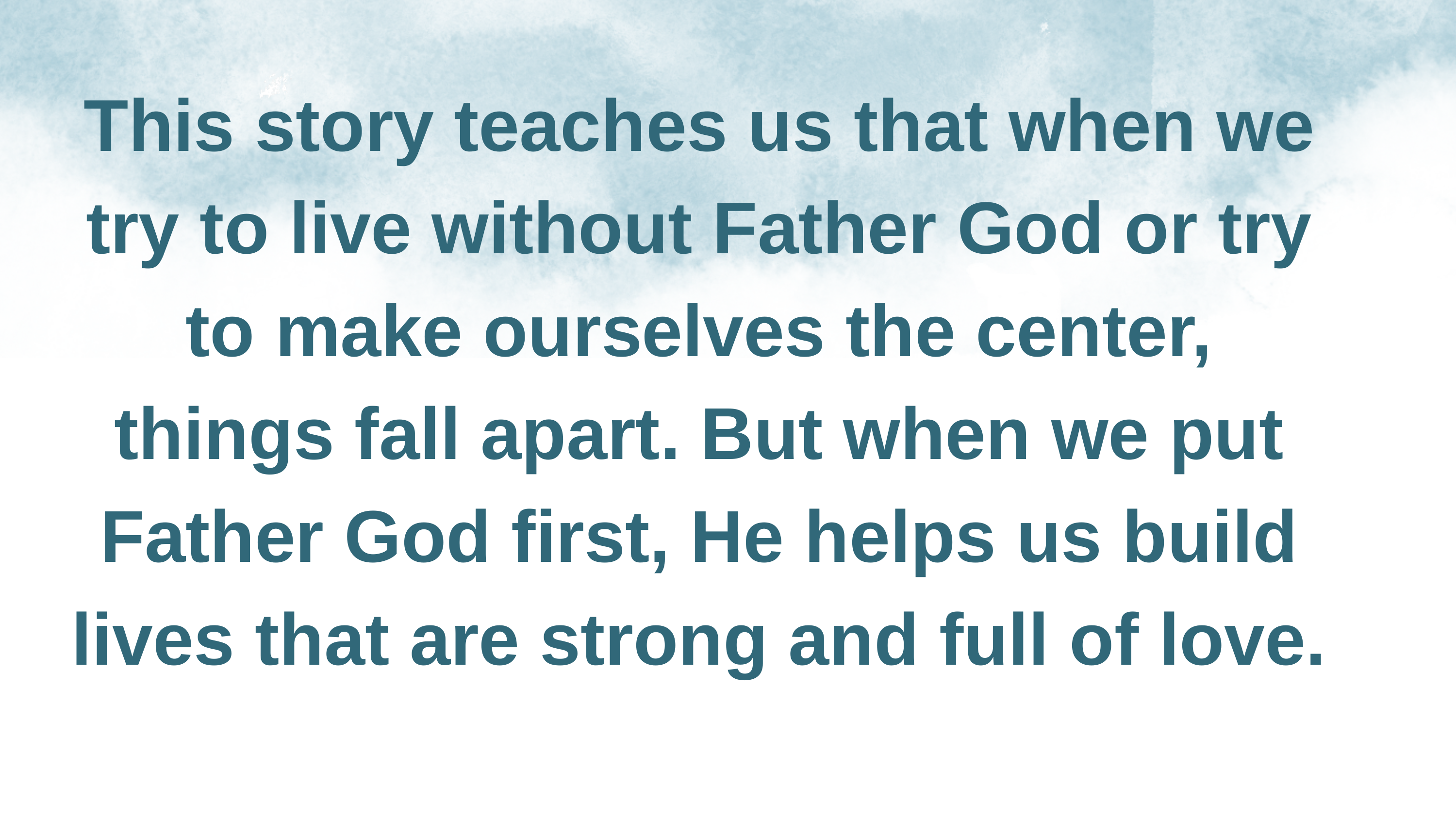

This story teaches us that when we try to live without Father God or try to make ourselves the center, things fall apart. But when we put Father God first, He helps us build lives that are strong and full of love.